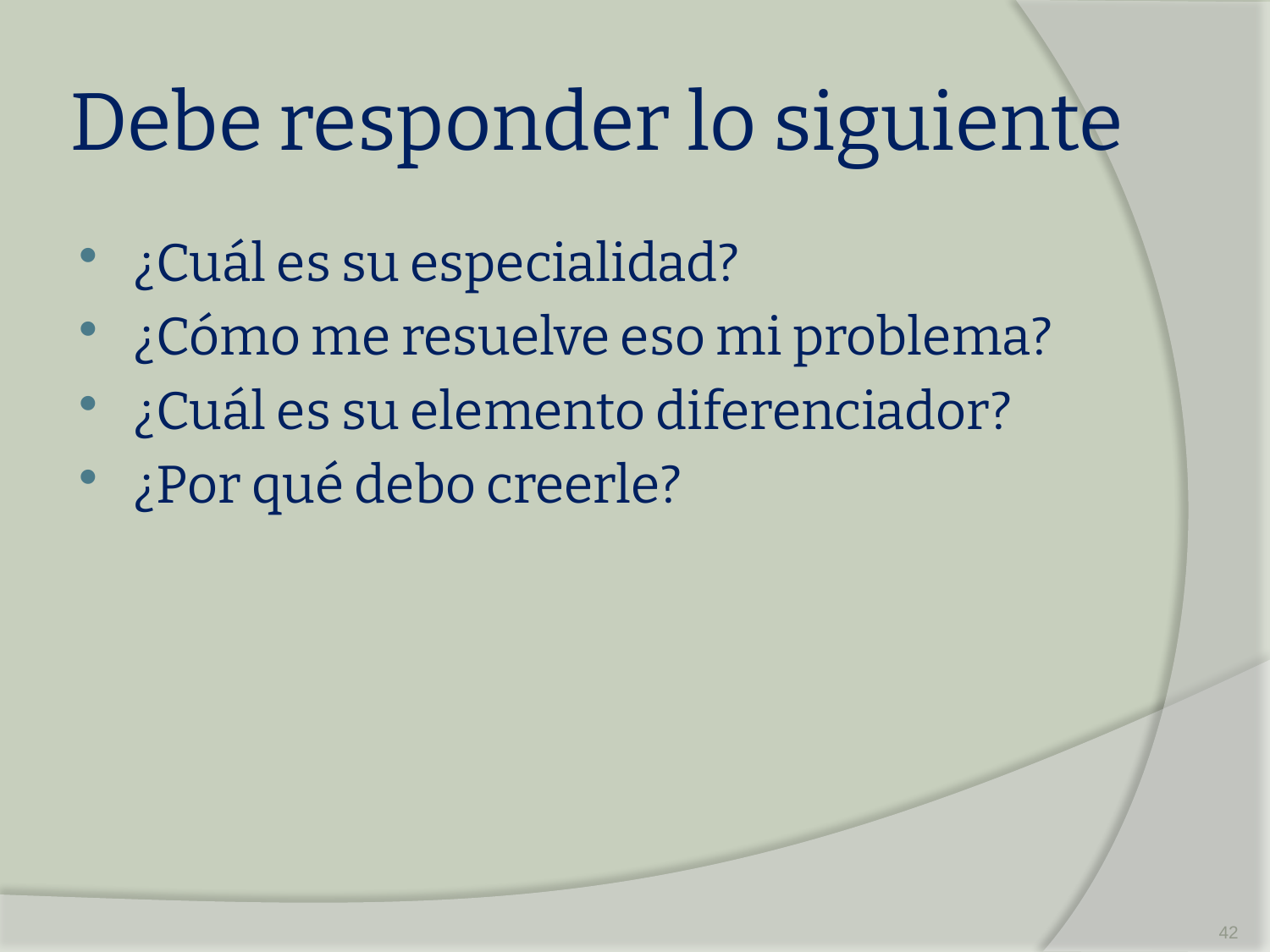

# Debe responder lo siguiente
¿Cuál es su especialidad?
¿Cómo me resuelve eso mi problema?
¿Cuál es su elemento diferenciador?
¿Por qué debo creerle?
42